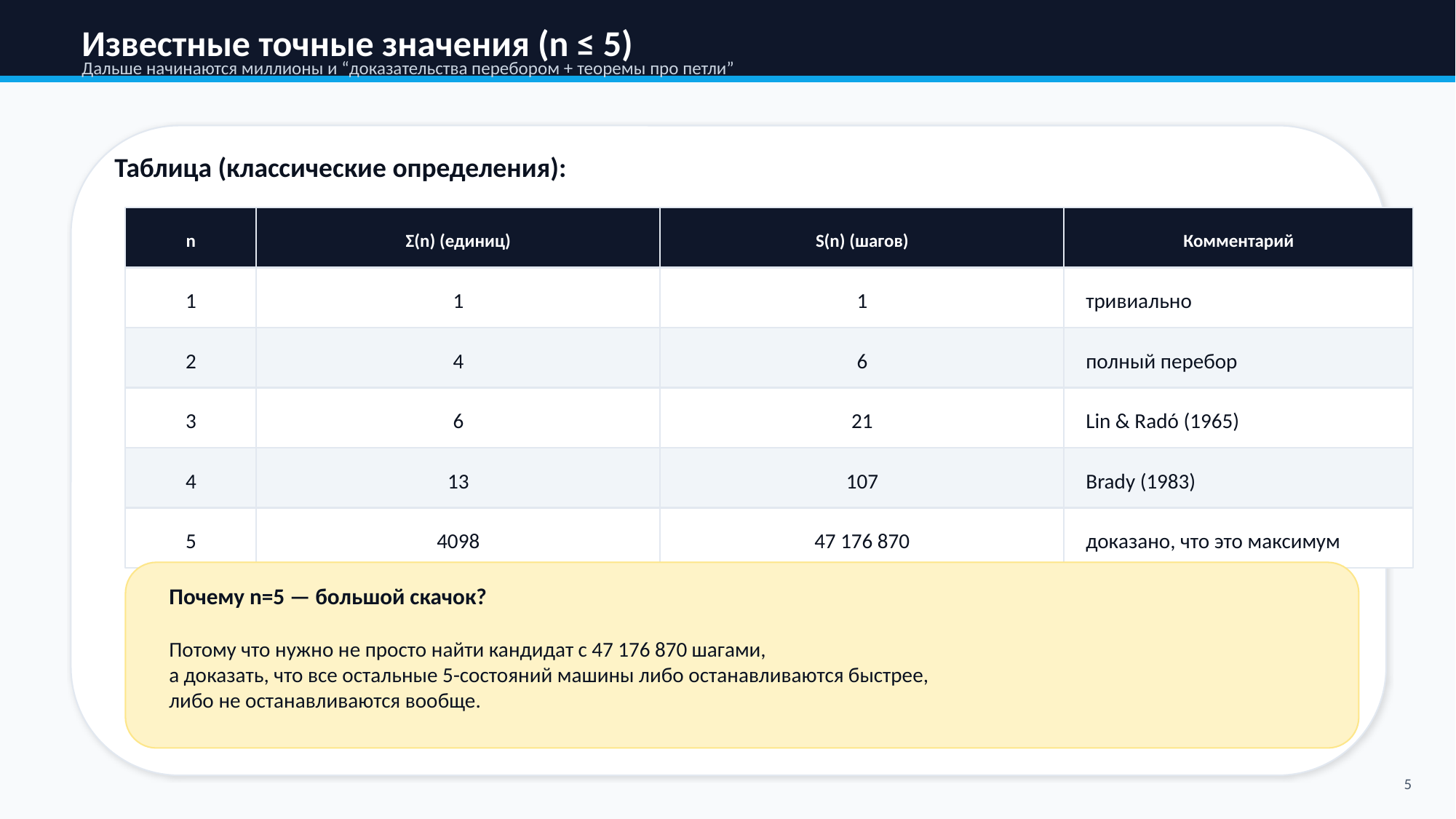

Известные точные значения (n ≤ 5)
Дальше начинаются миллионы и “доказательства перебором + теоремы про петли”

Таблица (классические определения):

n
Σ(n) (единиц)
S(n) (шагов)
Комментарий

1
1
1
тривиально

2
4
6
полный перебор

3
6
21
Lin & Radó (1965)

4
13
107
Brady (1983)

5
4098
47 176 870
доказано, что это максимум

Почему n=5 — большой скачок?
Потому что нужно не просто найти кандидат с 47 176 870 шагами,
а доказать, что все остальные 5-состояний машины либо останавливаются быстрее,
либо не останавливаются вообще.
5